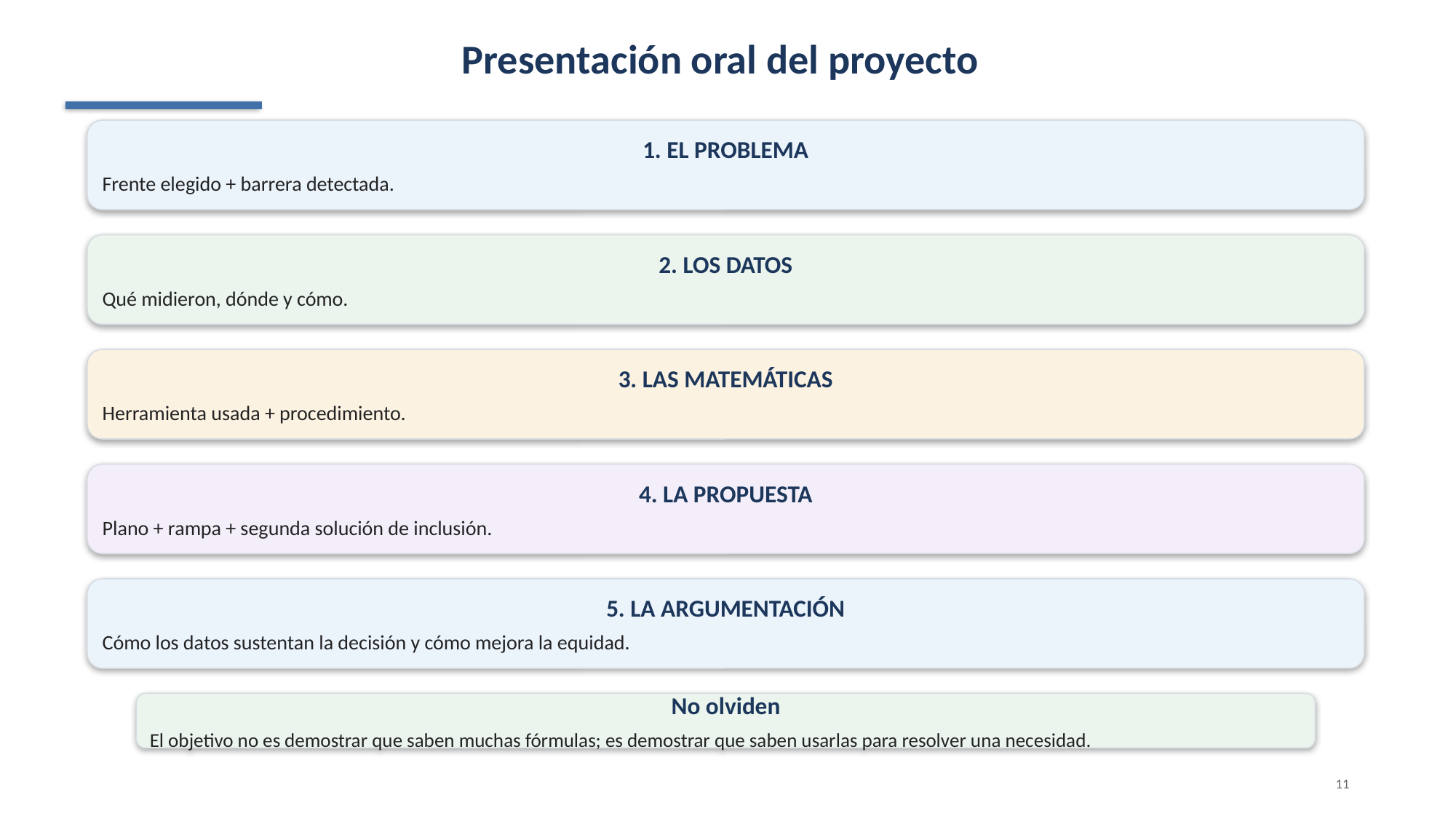

Presentación oral del proyecto

1. EL PROBLEMA
Frente elegido + barrera detectada.
2. LOS DATOS
Qué midieron, dónde y cómo.
3. LAS MATEMÁTICAS
Herramienta usada + procedimiento.
4. LA PROPUESTA
Plano + rampa + segunda solución de inclusión.
5. LA ARGUMENTACIÓN
Cómo los datos sustentan la decisión y cómo mejora la equidad.
No olviden
El objetivo no es demostrar que saben muchas fórmulas; es demostrar que saben usarlas para resolver una necesidad.
11